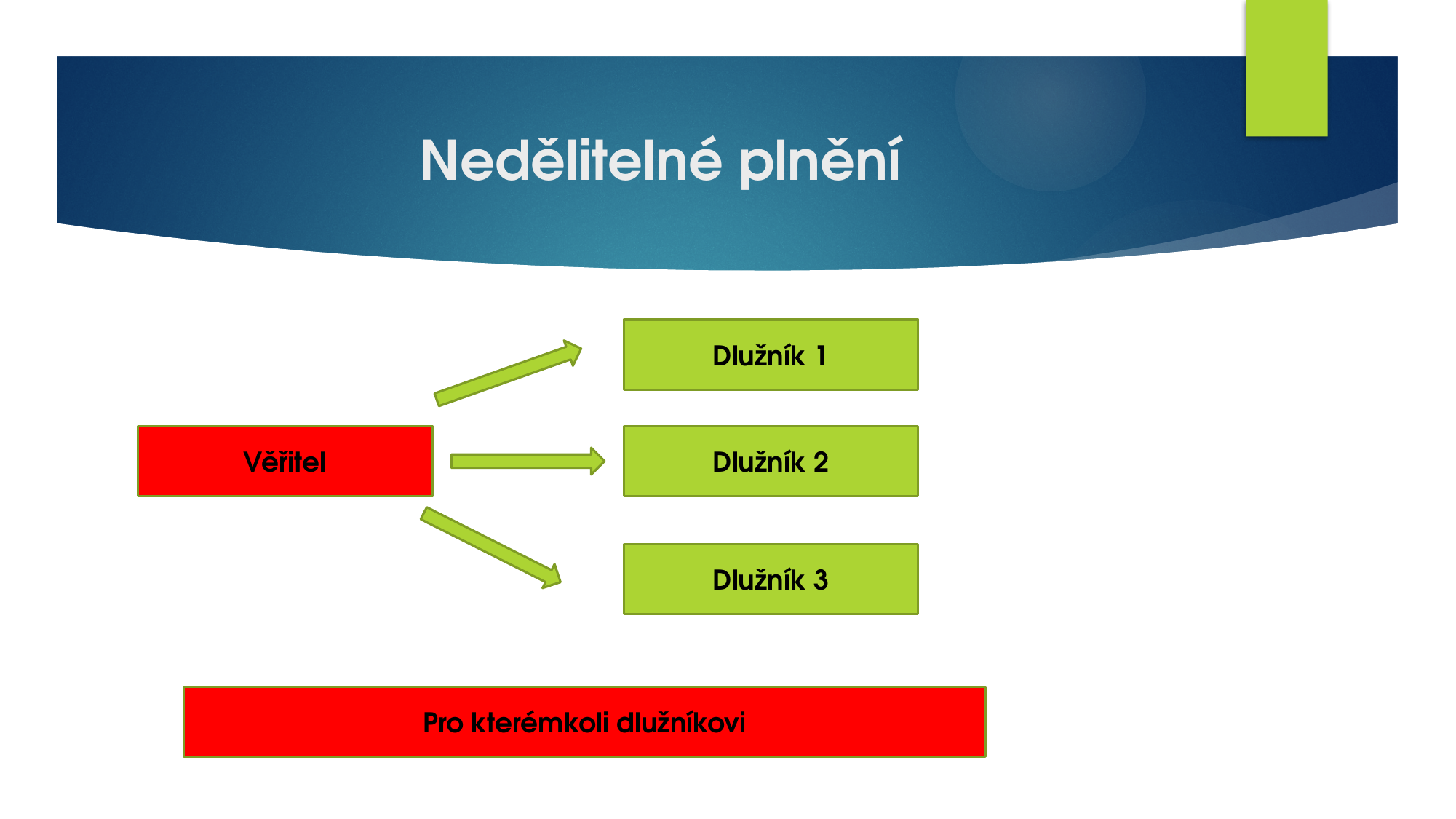

# Nedělitelné plnění
Dlužník 1

Věřitel
Dlužník 2

Dlužník 3
Pro kterémkoli dlužníkovi